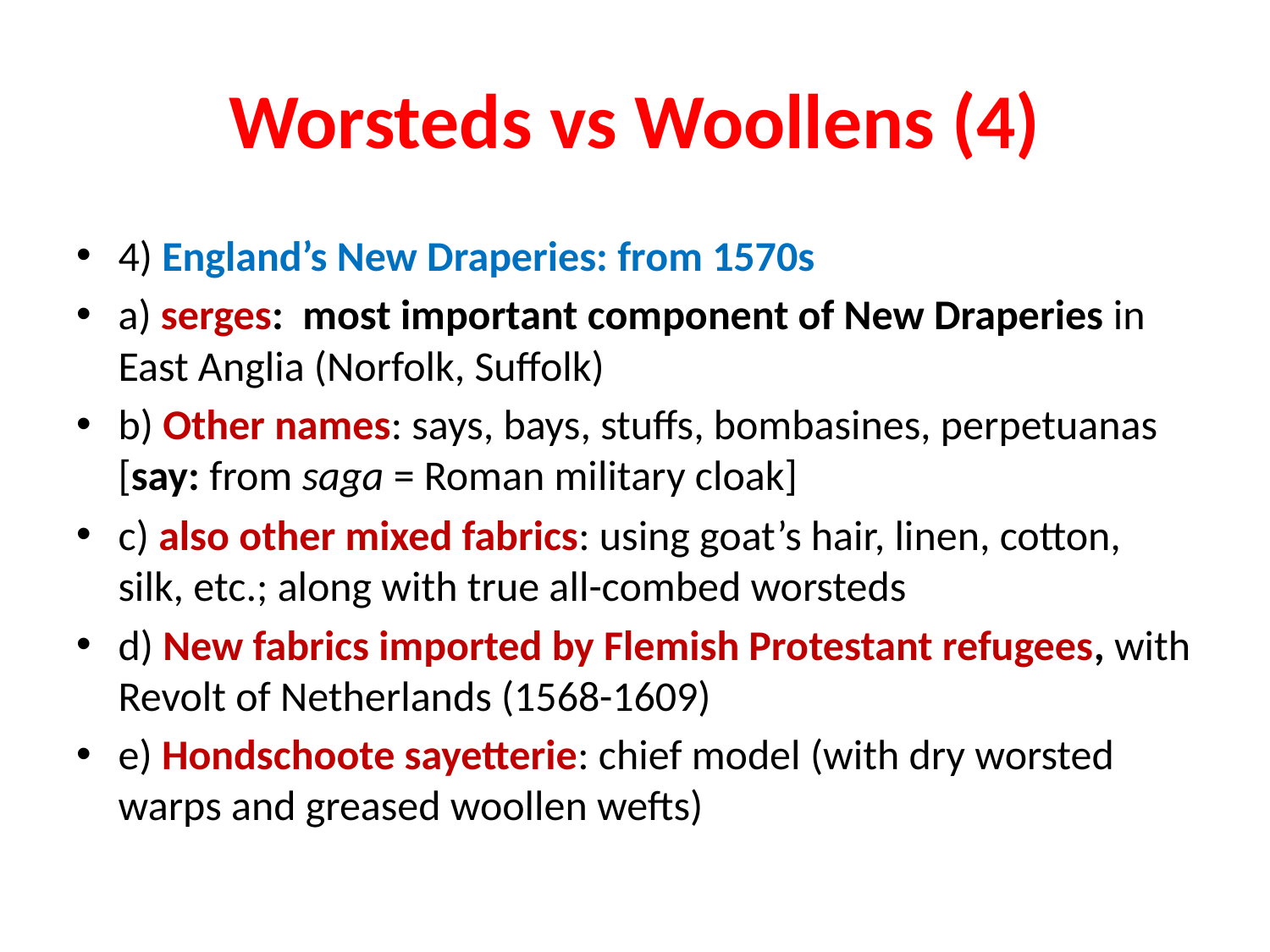

# Worsteds vs Woollens (4)
4) England’s New Draperies: from 1570s
a) serges:  most important component of New Draperies in East Anglia (Norfolk, Suffolk)
b) Other names: says, bays, stuffs, bombasines, perpetuanas [say: from saga = Roman military cloak]
c) also other mixed fabrics: using goat’s hair, linen, cotton, silk, etc.; along with true all-combed worsteds
d) New fabrics imported by Flemish Protestant refugees, with Revolt of Netherlands (1568-1609)
e) Hondschoote sayetterie: chief model (with dry worsted warps and greased woollen wefts)